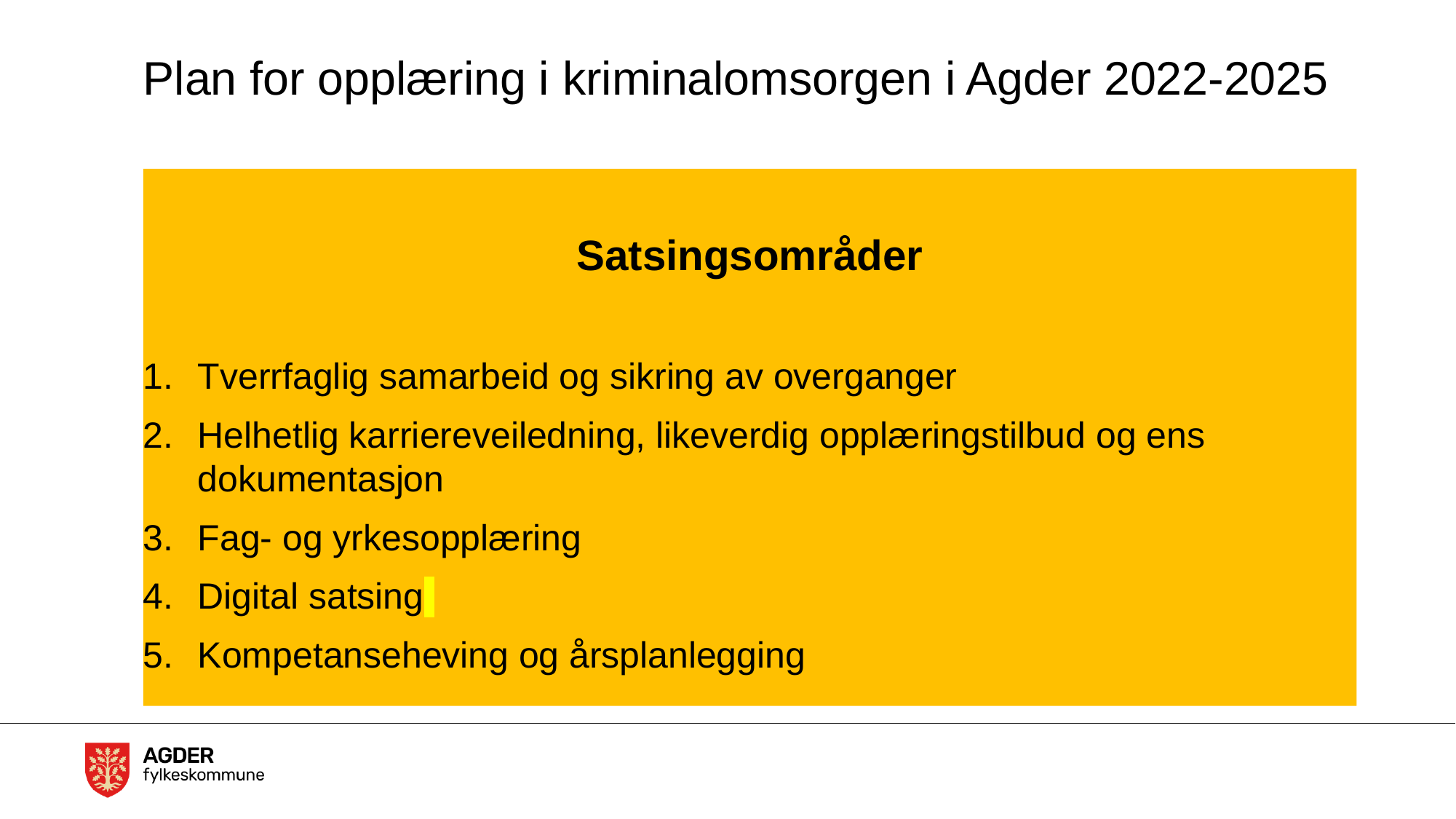

# Plan for opplæring i kriminalomsorgen i Agder 2022-2025

Satsingsområder

Tverrfaglig samarbeid og sikring av overganger​
Helhetlig karriereveiledning, likeverdig opplæringstilbud og ens dokumentasjon​
Fag- og yrkesopplæring​
Digital satsing​
Kompetanseheving og årsplanlegging